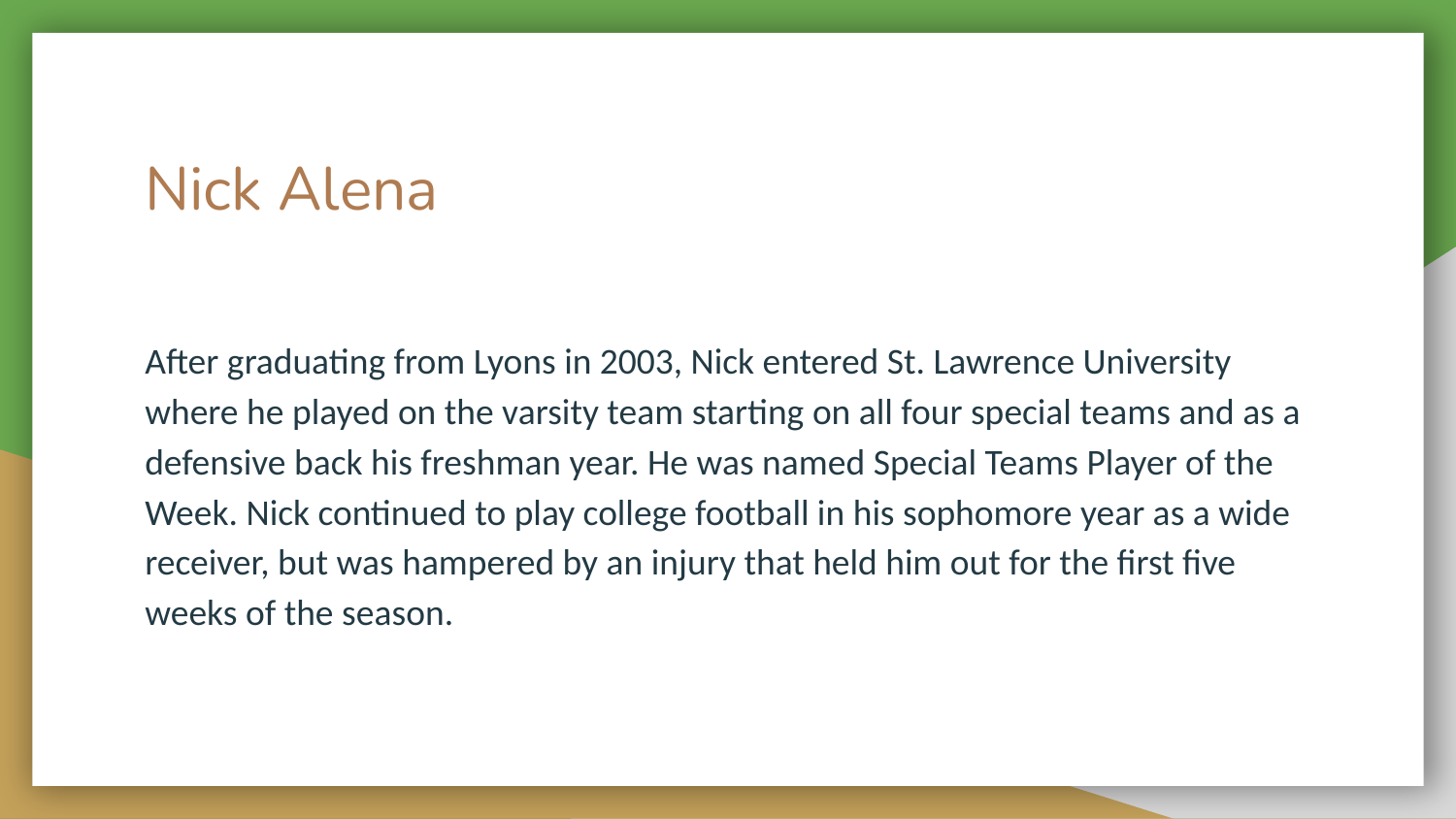

# Nick Alena
After graduating from Lyons in 2003, Nick entered St. Lawrence University where he played on the varsity team starting on all four special teams and as a defensive back his freshman year. He was named Special Teams Player of the Week. Nick continued to play college football in his sophomore year as a wide receiver, but was hampered by an injury that held him out for the first five weeks of the season.